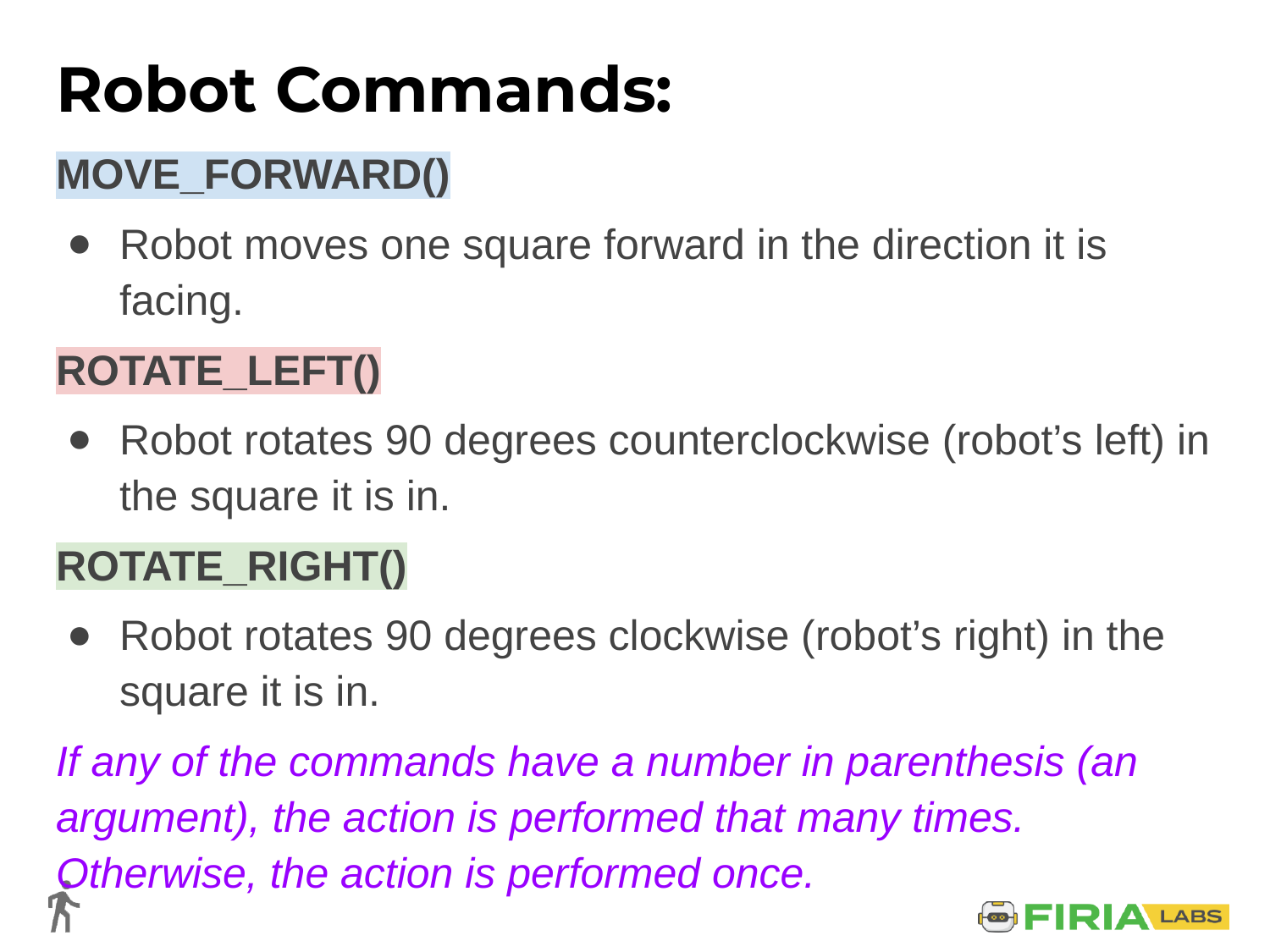

# Robot Commands:
MOVE_FORWARD()
Robot moves one square forward in the direction it is facing.
ROTATE_LEFT()
Robot rotates 90 degrees counterclockwise (robot’s left) in the square it is in.
ROTATE_RIGHT()
Robot rotates 90 degrees clockwise (robot’s right) in the square it is in.
If any of the commands have a number in parenthesis (an argument), the action is performed that many times. Otherwise, the action is performed once.